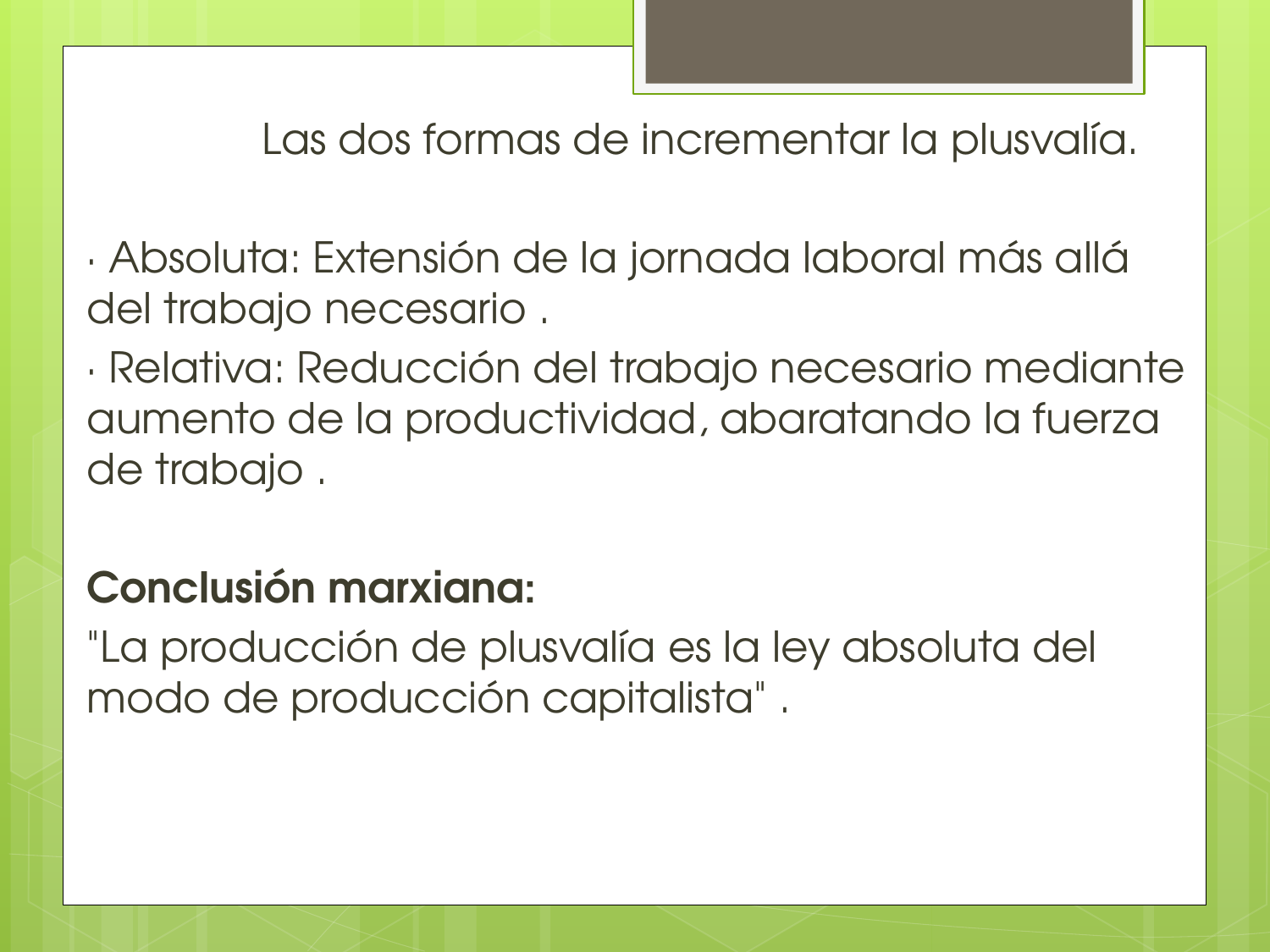

Las dos formas de incrementar la plusvalía.

· Absoluta: Extensión de la jornada laboral más allá del trabajo necesario .
· Relativa: Reducción del trabajo necesario mediante aumento de la productividad, abaratando la fuerza de trabajo .

Conclusión marxiana:
"La producción de plusvalía es la ley absoluta del modo de producción capitalista" .